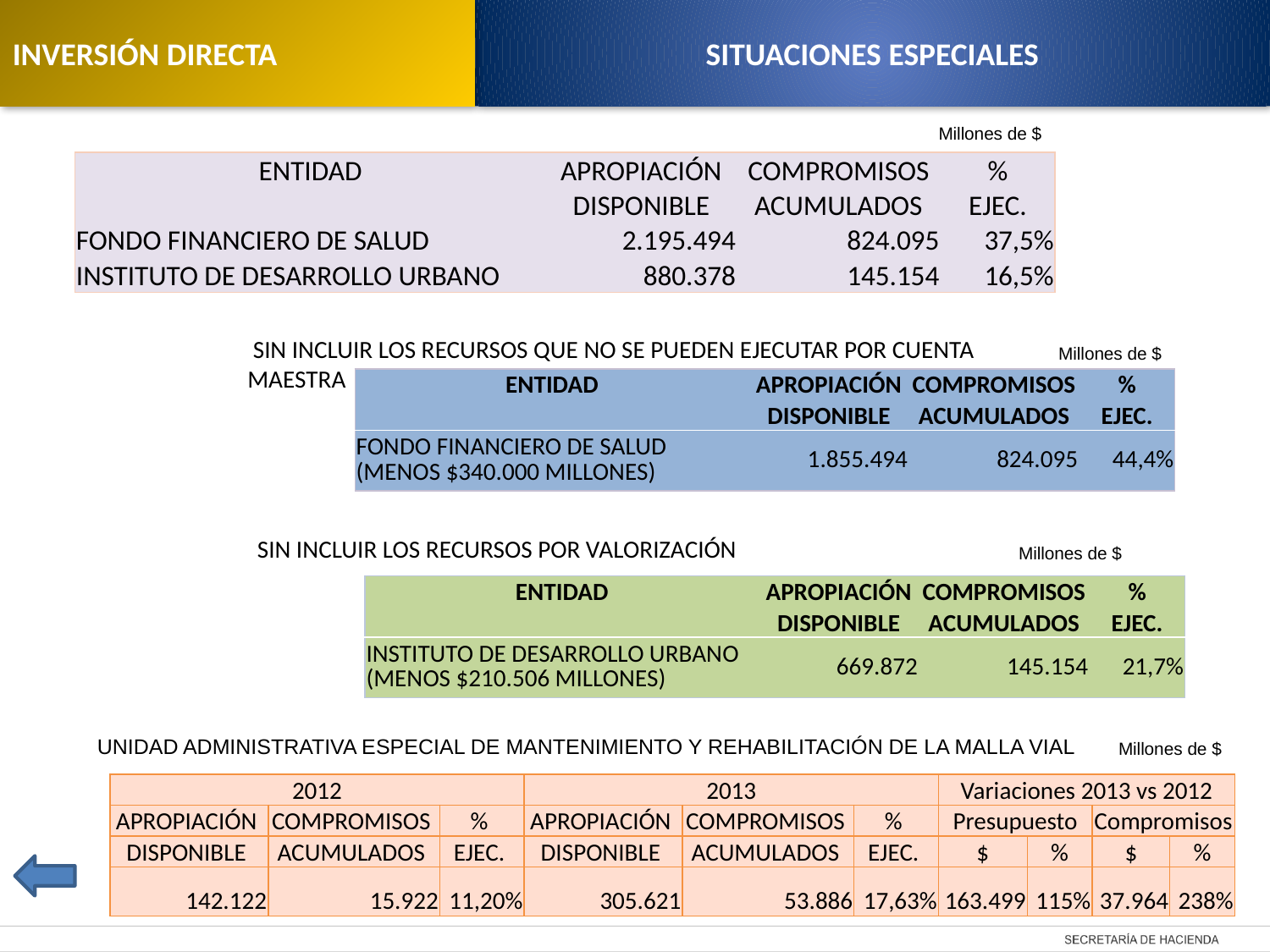

INVERSIÓN DIRECTA
SITUACIONES ESPECIALES
Millones de $
| ENTIDAD | APROPIACIÓN | COMPROMISOS | % |
| --- | --- | --- | --- |
|  | DISPONIBLE | ACUMULADOS | EJEC. |
| FONDO FINANCIERO DE SALUD | 2.195.494 | 824.095 | 37,5% |
| INSTITUTO DE DESARROLLO URBANO | 880.378 | 145.154 | 16,5% |
 SIN INCLUIR LOS RECURSOS QUE NO SE PUEDEN EJECUTAR POR CUENTA MAESTRA
Millones de $
| ENTIDAD | APROPIACIÓN | COMPROMISOS | % |
| --- | --- | --- | --- |
|  | DISPONIBLE | ACUMULADOS | EJEC. |
| FONDO FINANCIERO DE SALUD (MENOS $340.000 MILLONES) | 1.855.494 | 824.095 | 44,4% |
SIN INCLUIR LOS RECURSOS POR VALORIZACIÓN
Millones de $
| ENTIDAD | APROPIACIÓN | COMPROMISOS | % |
| --- | --- | --- | --- |
|  | DISPONIBLE | ACUMULADOS | EJEC. |
| INSTITUTO DE DESARROLLO URBANO (MENOS $210.506 MILLONES) | 669.872 | 145.154 | 21,7% |
UNIDAD ADMINISTRATIVA ESPECIAL DE MANTENIMIENTO Y REHABILITACIÓN DE LA MALLA VIAL
Millones de $
| 2012 |  |  | 2013 |  |  | Variaciones 2013 vs 2012 |  |  |  |
| --- | --- | --- | --- | --- | --- | --- | --- | --- | --- |
| APROPIACIÓN | COMPROMISOS | % | APROPIACIÓN | COMPROMISOS | % | Presupuesto |  | Compromisos |  |
| DISPONIBLE | ACUMULADOS | EJEC. | DISPONIBLE | ACUMULADOS | EJEC. | $ | % | $ | % |
| 142.122 | 15.922 | 11,20% | 305.621 | 53.886 | 17,63% | 163.499 | 115% | 37.964 | 238% |